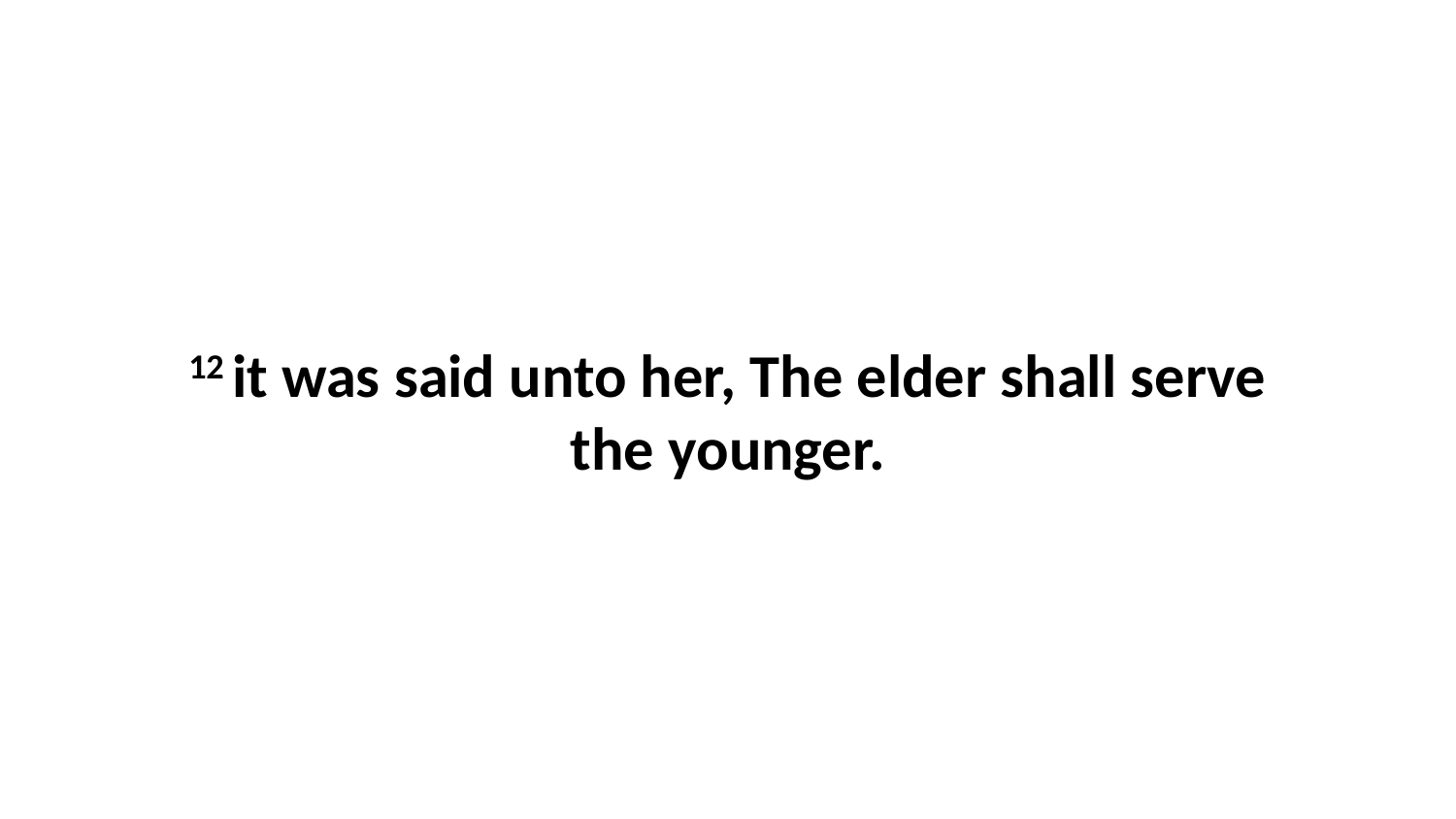

12 it was said unto her, The elder shall serve the younger.